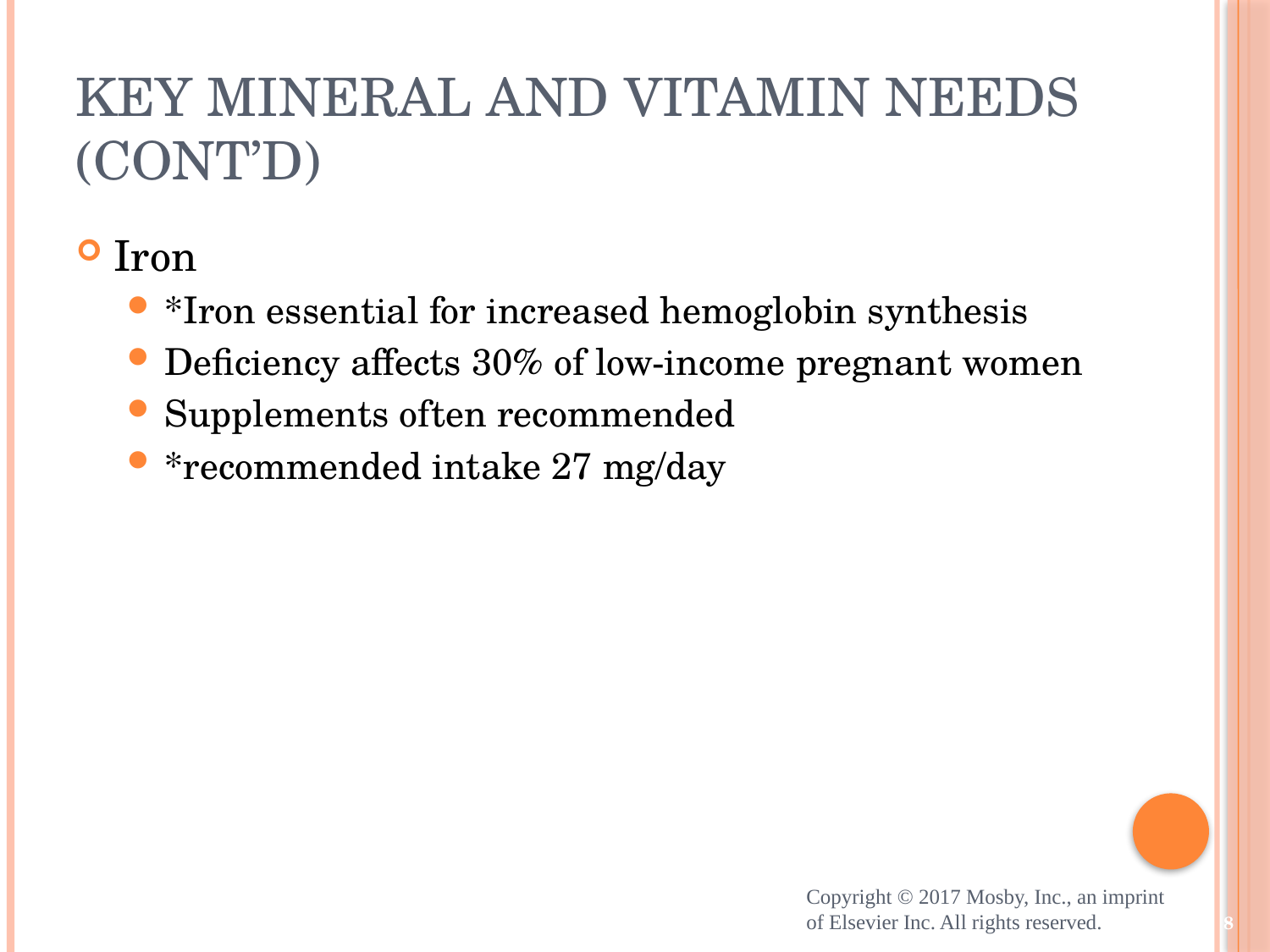

# Key Mineral and Vitamin Needs (cont’d)
Iron
*Iron essential for increased hemoglobin synthesis
Deficiency affects 30% of low-income pregnant women
Supplements often recommended
*recommended intake 27 mg/day
Copyright © 2017 Mosby, Inc., an imprint of Elsevier Inc. All rights reserved.
8